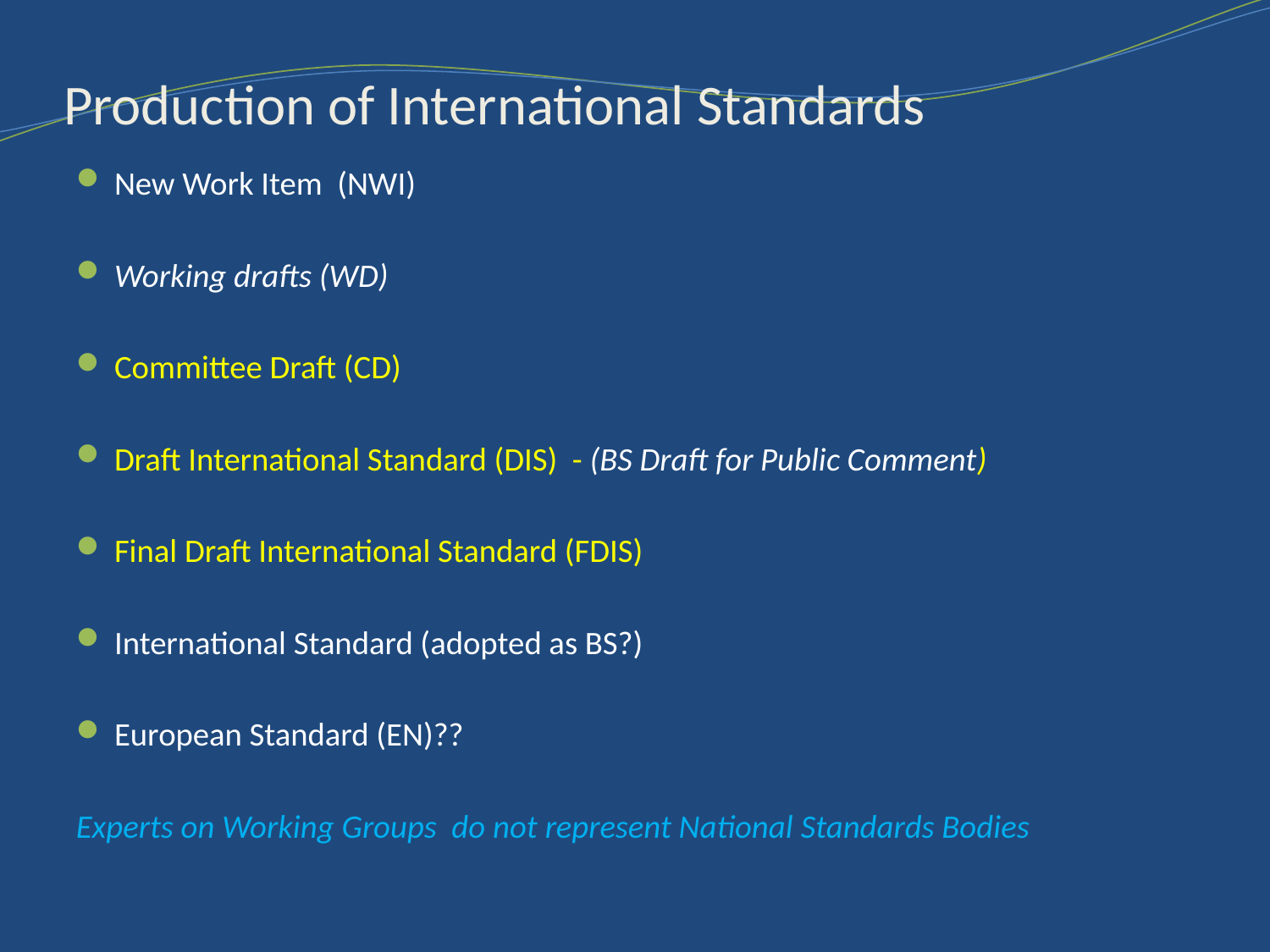

# Production of International Standards
New Work Item  (NWI)

Working drafts (WD)

Committee Draft (CD)

Draft International Standard (DIS)  - (BS Draft for Public Comment)

Final Draft International Standard (FDIS)

International Standard (adopted as BS?)

European Standard (EN)??

Experts on Working Groups  do not represent National Standards Bodies